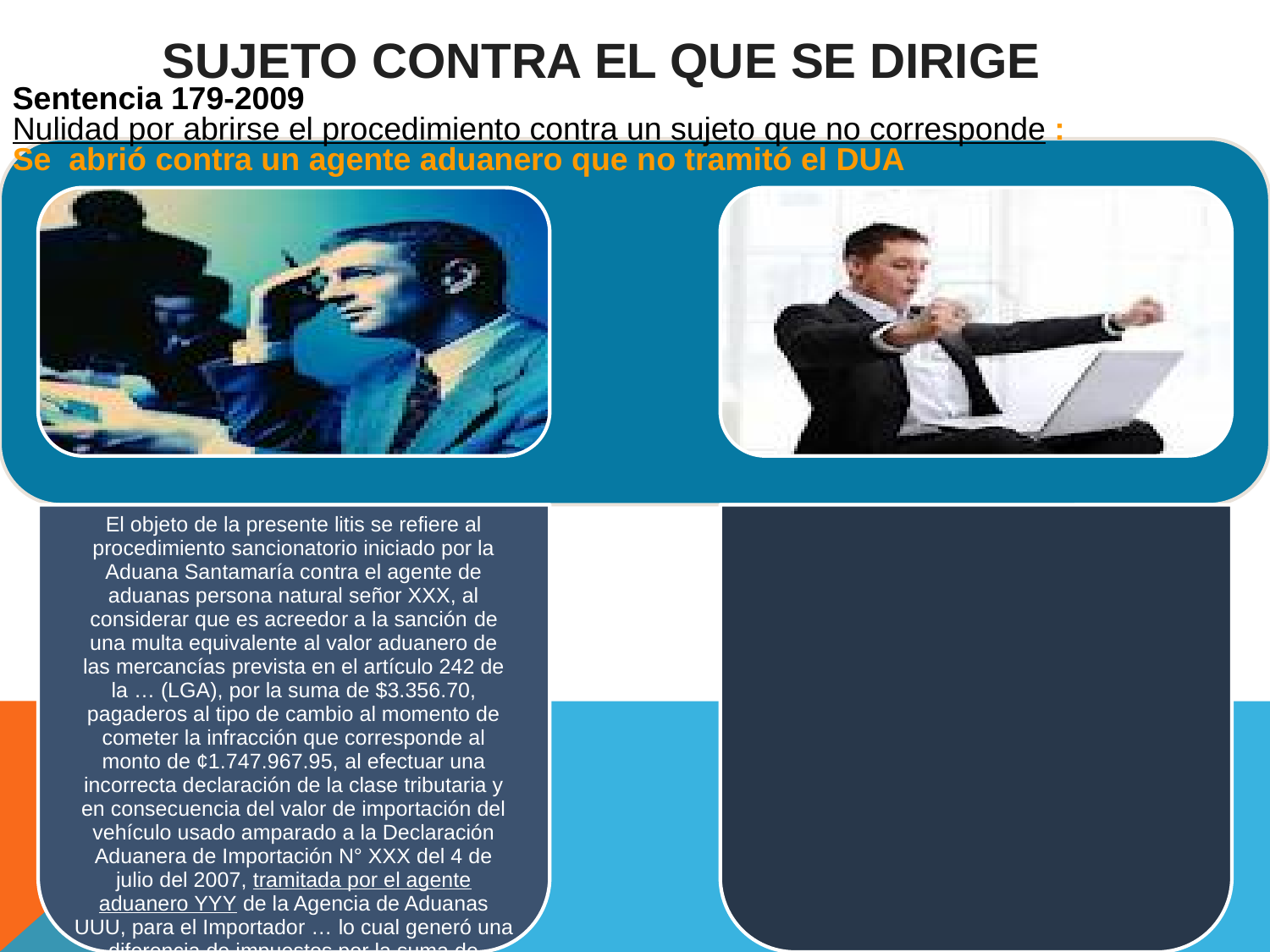

# Sujeto Contra el que se dirige
Sentencia 179-2009
Nulidad por abrirse el procedimiento contra un sujeto que no corresponde :
Se  abrió contra un agente aduanero que no tramitó el DUA